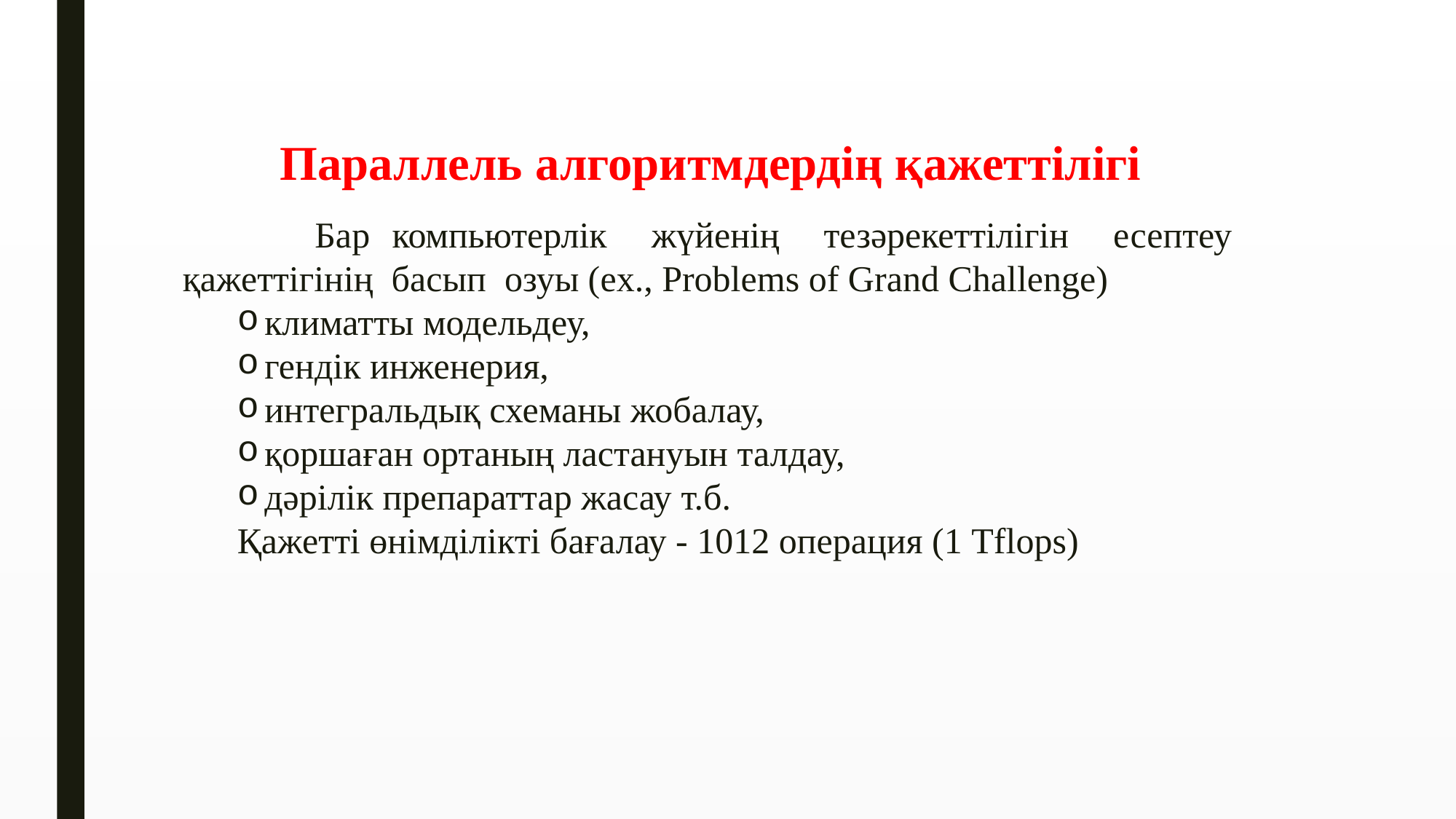

Параллель алгоритмдердің қажеттілігі

	Бар компьютерлік  жүйенің  тезəрекеттілігін  есептеу  қажеттігінің  басып  озуы (ex., Problems of Grand Challenge)
климатты модельдеу,
гендік инженерия,
интегральдық схеманы жобалау,
қоршаған ортаның ластануын талдау,
дəрілік препараттар жасау т.б.
Қажетті өнімділікті бағалау - 1012 операция (1 Tflops)